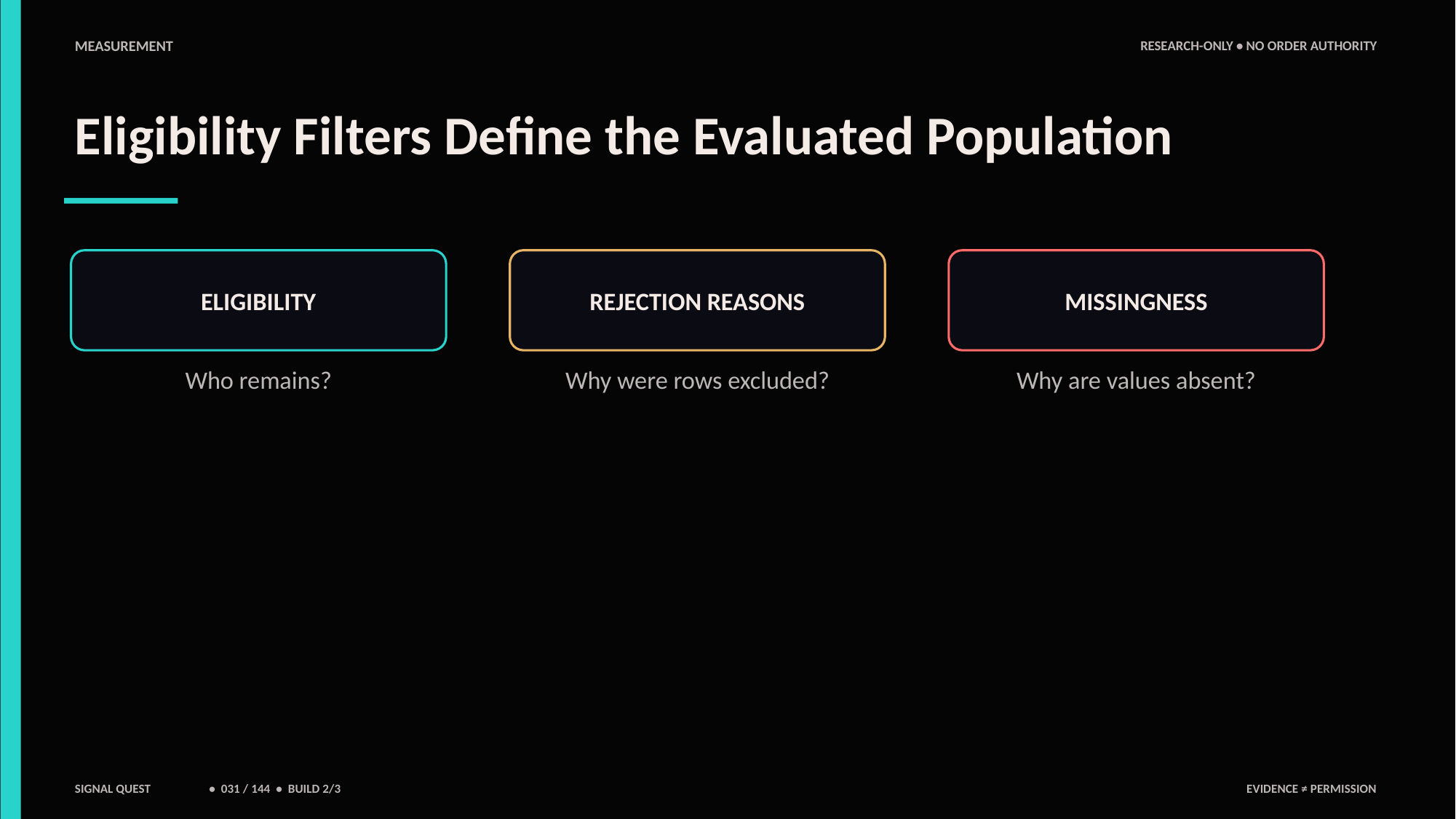

MEASUREMENT
RESEARCH-ONLY • NO ORDER AUTHORITY
Eligibility Filters Define the Evaluated Population

ELIGIBILITY
REJECTION REASONS
MISSINGNESS
Who remains?
Why were rows excluded?
Why are values absent?
SIGNAL QUEST
•  031 / 144  •  BUILD 2/3
EVIDENCE ≠ PERMISSION